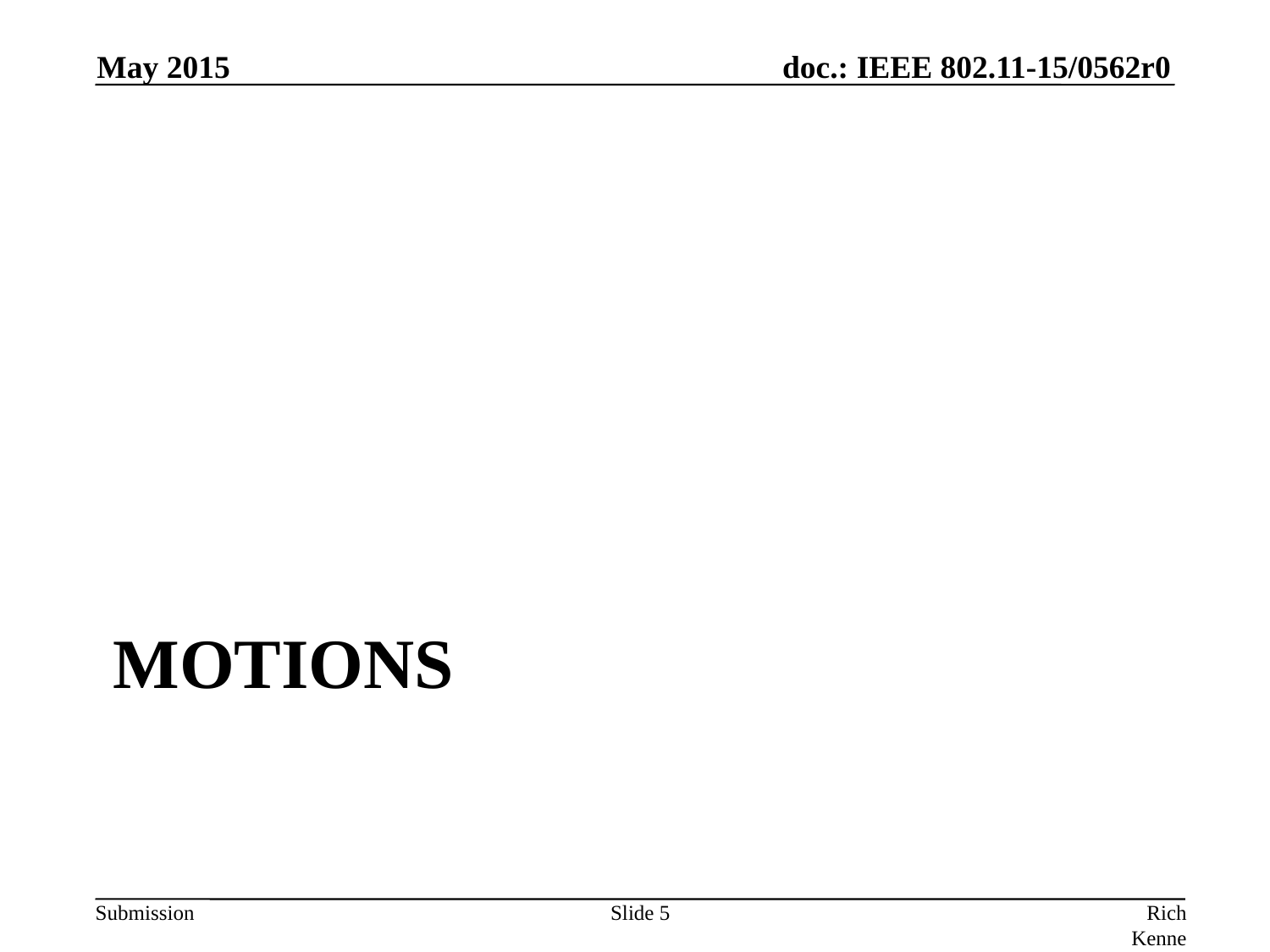

May 2015
# Motions
Slide 5
Rich Kennedy, MediaTek